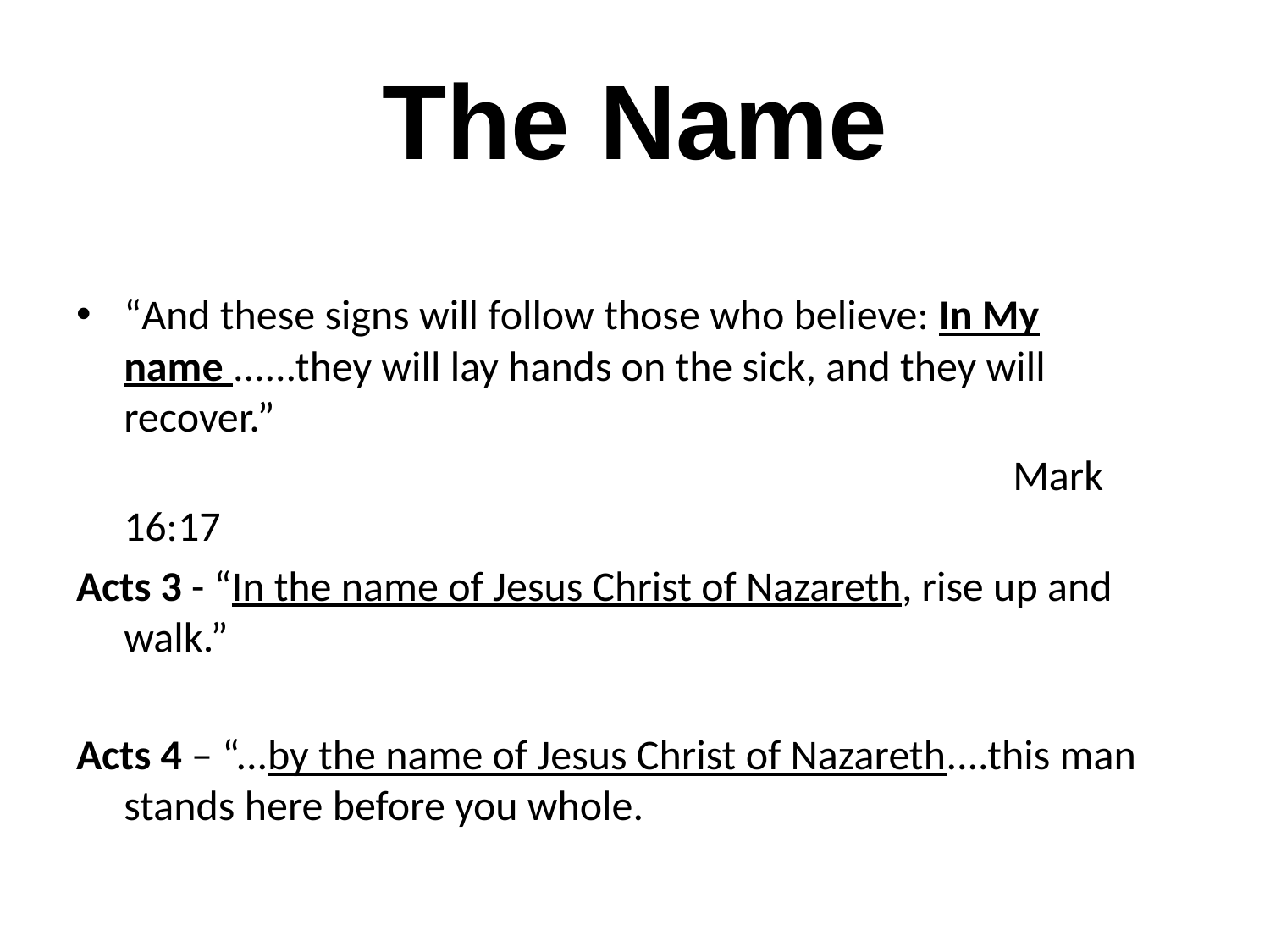

# The Name

“And these signs will follow those who believe: In My name ......they will lay hands on the sick, and they will recover.”
								Mark 16:17
Acts 3 - “In the name of Jesus Christ of Nazareth, rise up and walk.”

Acts 4 – “...by the name of Jesus Christ of Nazareth....this man stands here before you whole.